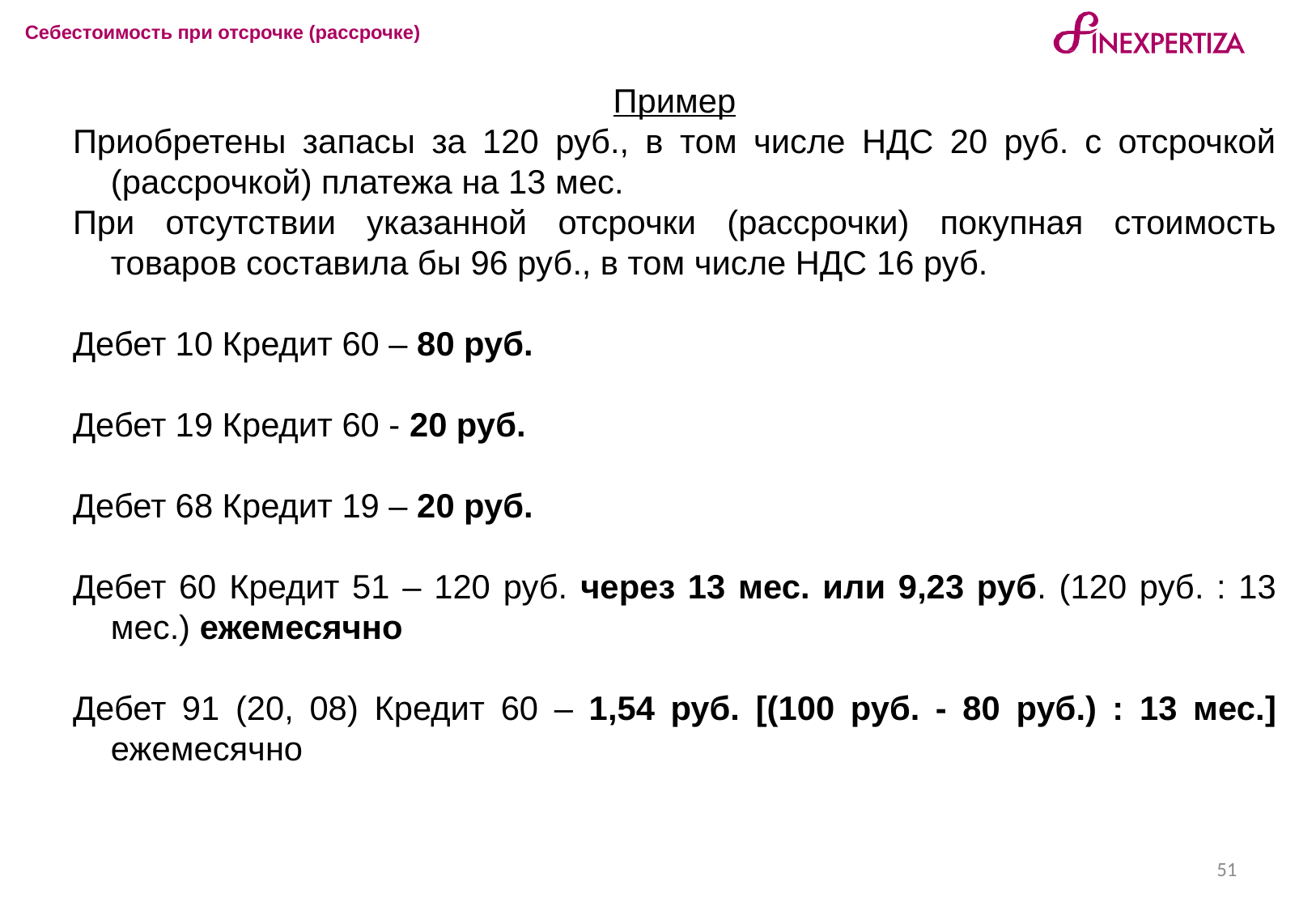

Себестоимость при отсрочке (рассрочке)
Пример
Приобретены запасы за 120 руб., в том числе НДС 20 руб. с отсрочкой (рассрочкой) платежа на 13 мес.
При отсутствии указанной отсрочки (рассрочки) покупная стоимость товаров составила бы 96 руб., в том числе НДС 16 руб.

Дебет 10 Кредит 60 – 80 руб.

Дебет 19 Кредит 60 - 20 руб.

Дебет 68 Кредит 19 – 20 руб.

Дебет 60 Кредит 51 – 120 руб. через 13 мес. или 9,23 руб. (120 руб. : 13 мес.) ежемесячно

Дебет 91 (20, 08) Кредит 60 – 1,54 руб. [(100 руб. - 80 руб.) : 13 мес.] ежемесячно

51